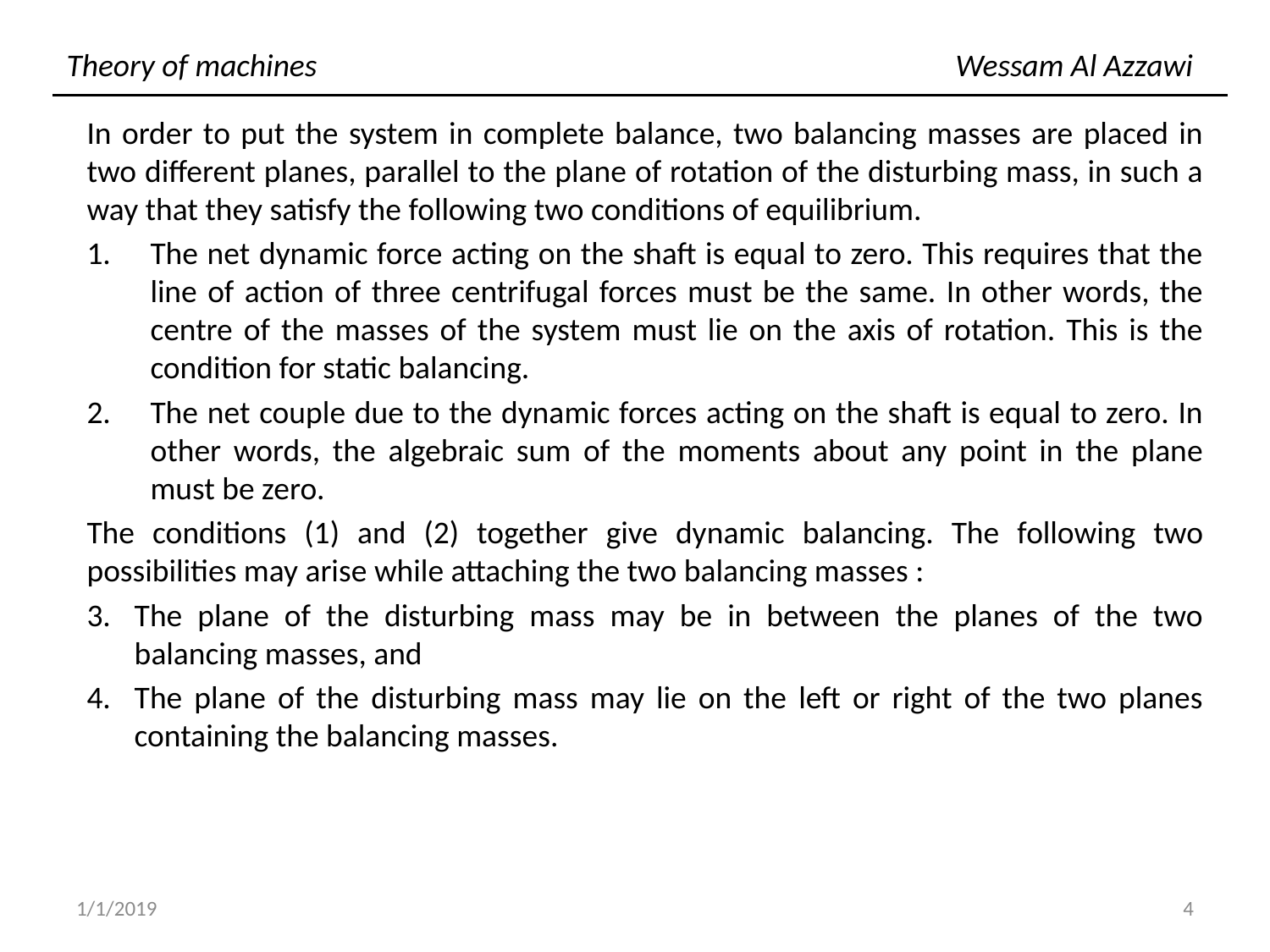

# Theory of machines						Wessam Al Azzawi
In order to put the system in complete balance, two balancing masses are placed in two different planes, parallel to the plane of rotation of the disturbing mass, in such a way that they satisfy the following two conditions of equilibrium.
The net dynamic force acting on the shaft is equal to zero. This requires that the line of action of three centrifugal forces must be the same. In other words, the centre of the masses of the system must lie on the axis of rotation. This is the condition for static balancing.
The net couple due to the dynamic forces acting on the shaft is equal to zero. In other words, the algebraic sum of the moments about any point in the plane must be zero.
The conditions (1) and (2) together give dynamic balancing. The following two possibilities may arise while attaching the two balancing masses :
The plane of the disturbing mass may be in between the planes of the two balancing masses, and
The plane of the disturbing mass may lie on the left or right of the two planes containing the balancing masses.

1/1/2019
4